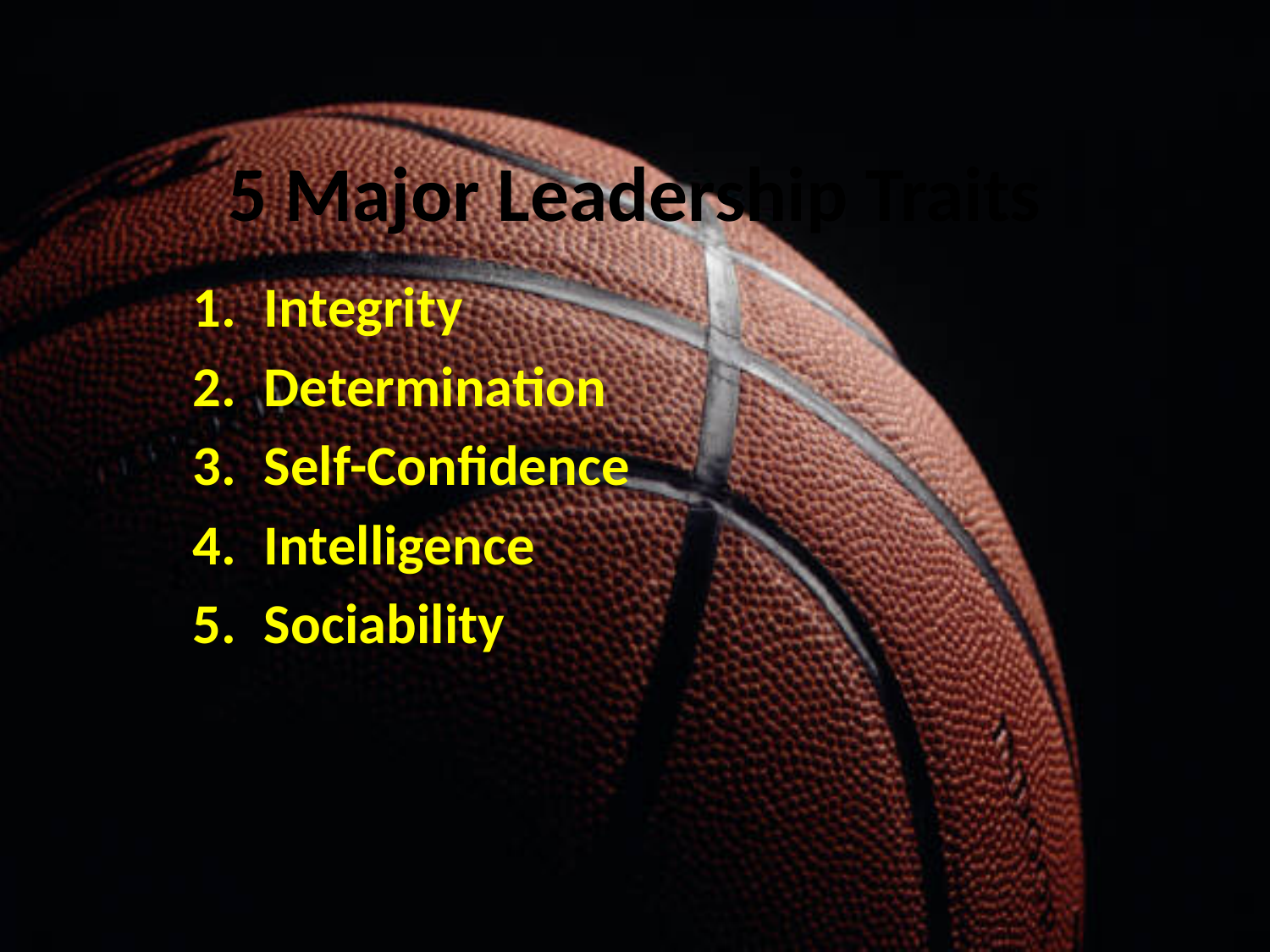

# 5 Major Leadership Traits
Integrity
Determination
Self-Confidence
Intelligence
Sociability